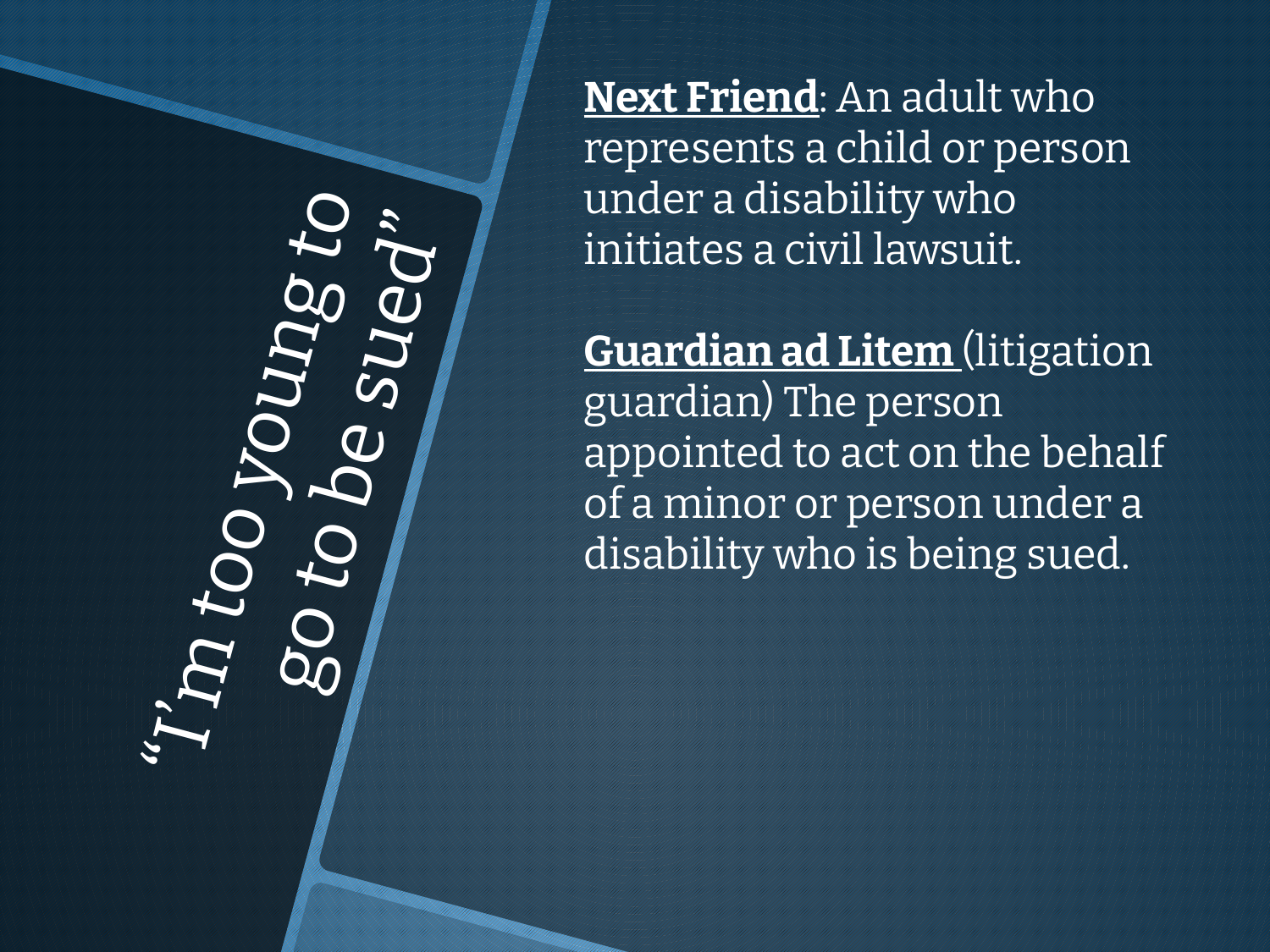

Next Friend: An adult who represents a child or person under a disability who initiates a civil lawsuit.

Guardian ad Litem (litigation guardian) The person appointed to act on the behalf of a minor or person under a disability who is being sued.
# “I’m too young to go to be sued”